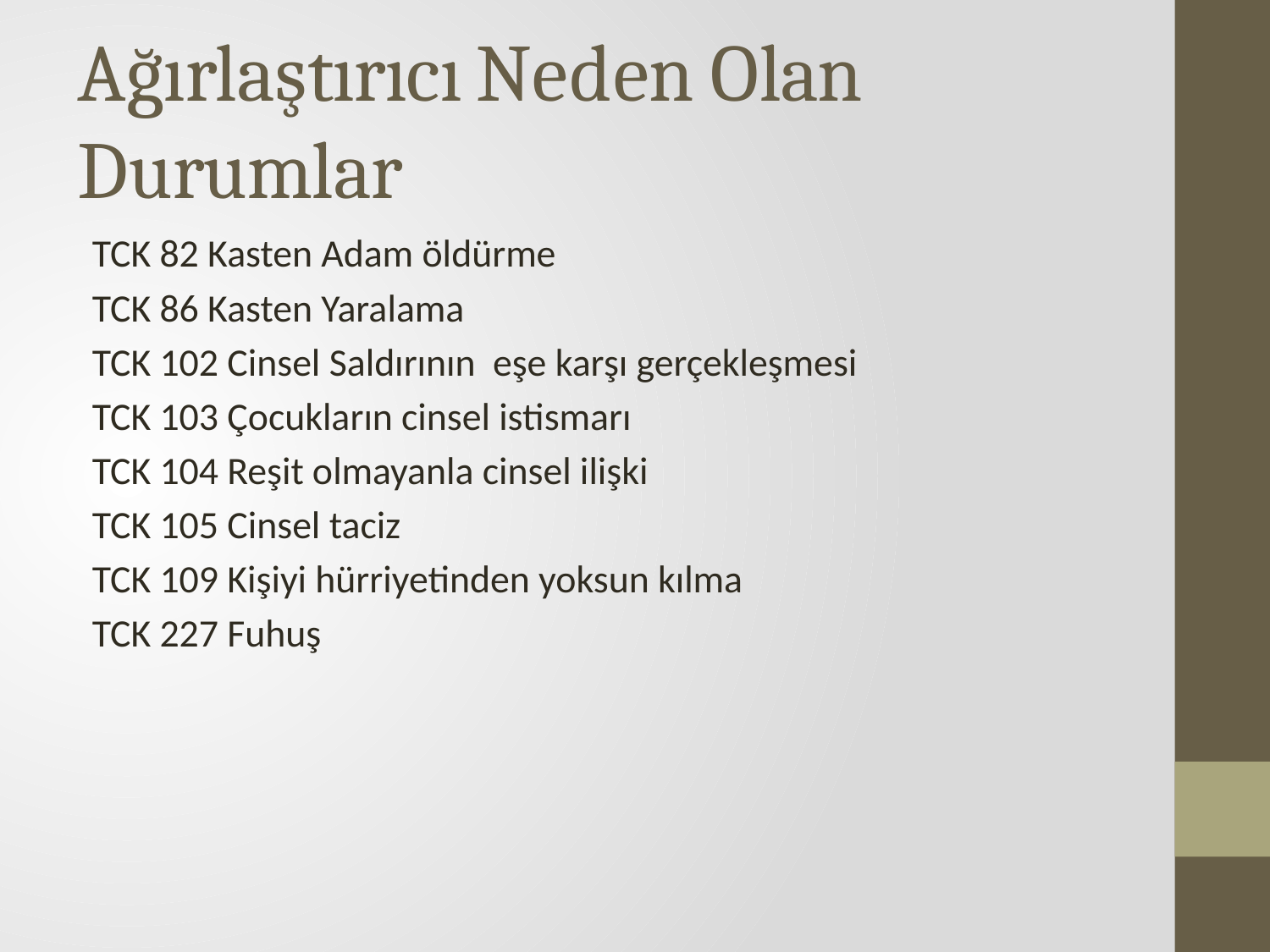

# Ağırlaştırıcı Neden Olan Durumlar
TCK 82 Kasten Adam öldürme
TCK 86 Kasten Yaralama
TCK 102 Cinsel Saldırının  eşe karşı gerçekleşmesi
TCK 103 Çocukların cinsel istismarı
TCK 104 Reşit olmayanla cinsel ilişki
TCK 105 Cinsel taciz
TCK 109 Kişiyi hürriyetinden yoksun kılma
TCK 227 Fuhuş